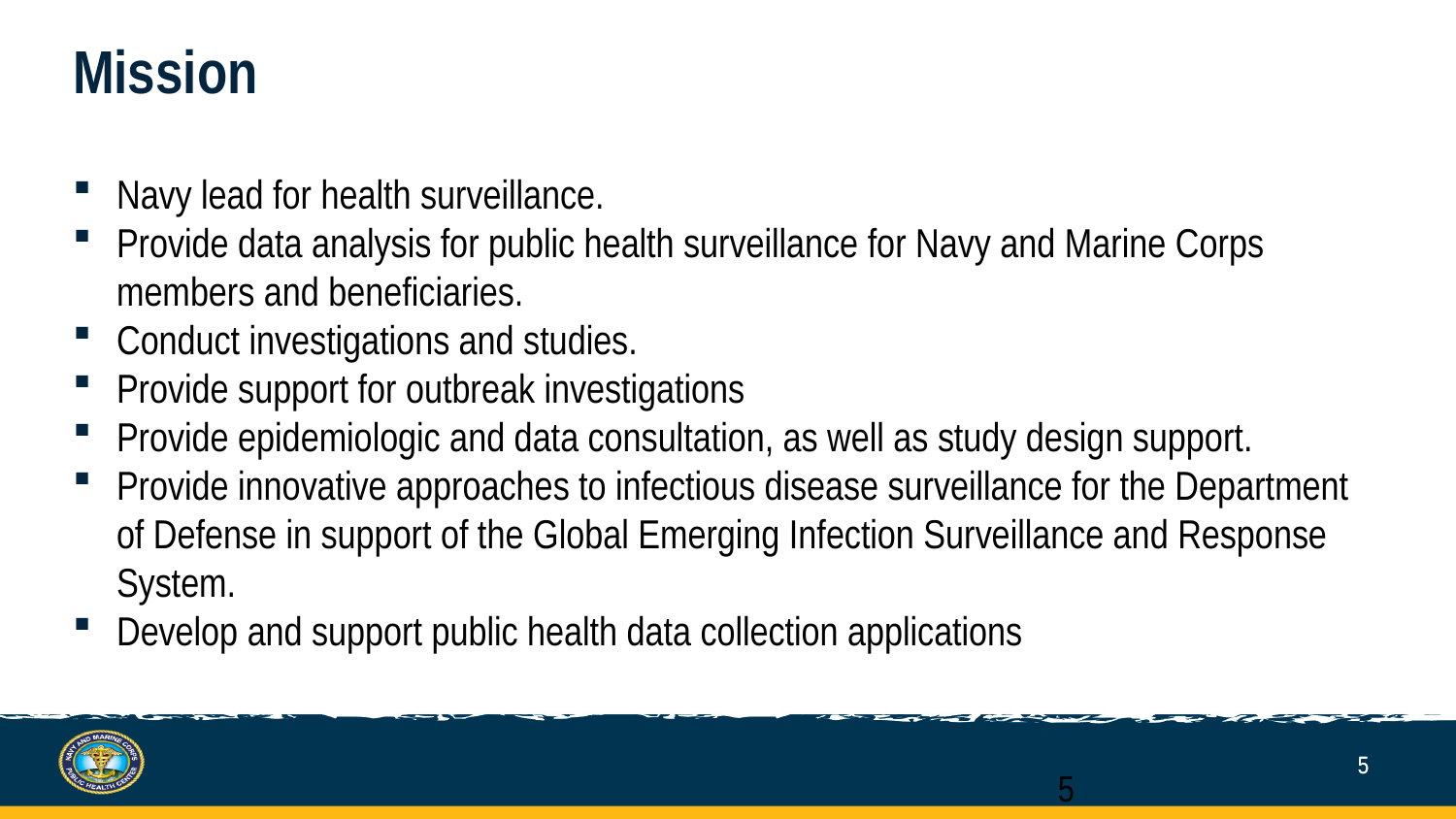

# Mission
Navy lead for health surveillance.
Provide data analysis for public health surveillance for Navy and Marine Corps members and beneficiaries.
Conduct investigations and studies.
Provide support for outbreak investigations
Provide epidemiologic and data consultation, as well as study design support.
Provide innovative approaches to infectious disease surveillance for the Department of Defense in support of the Global Emerging Infection Surveillance and Response System.
Develop and support public health data collection applications

5